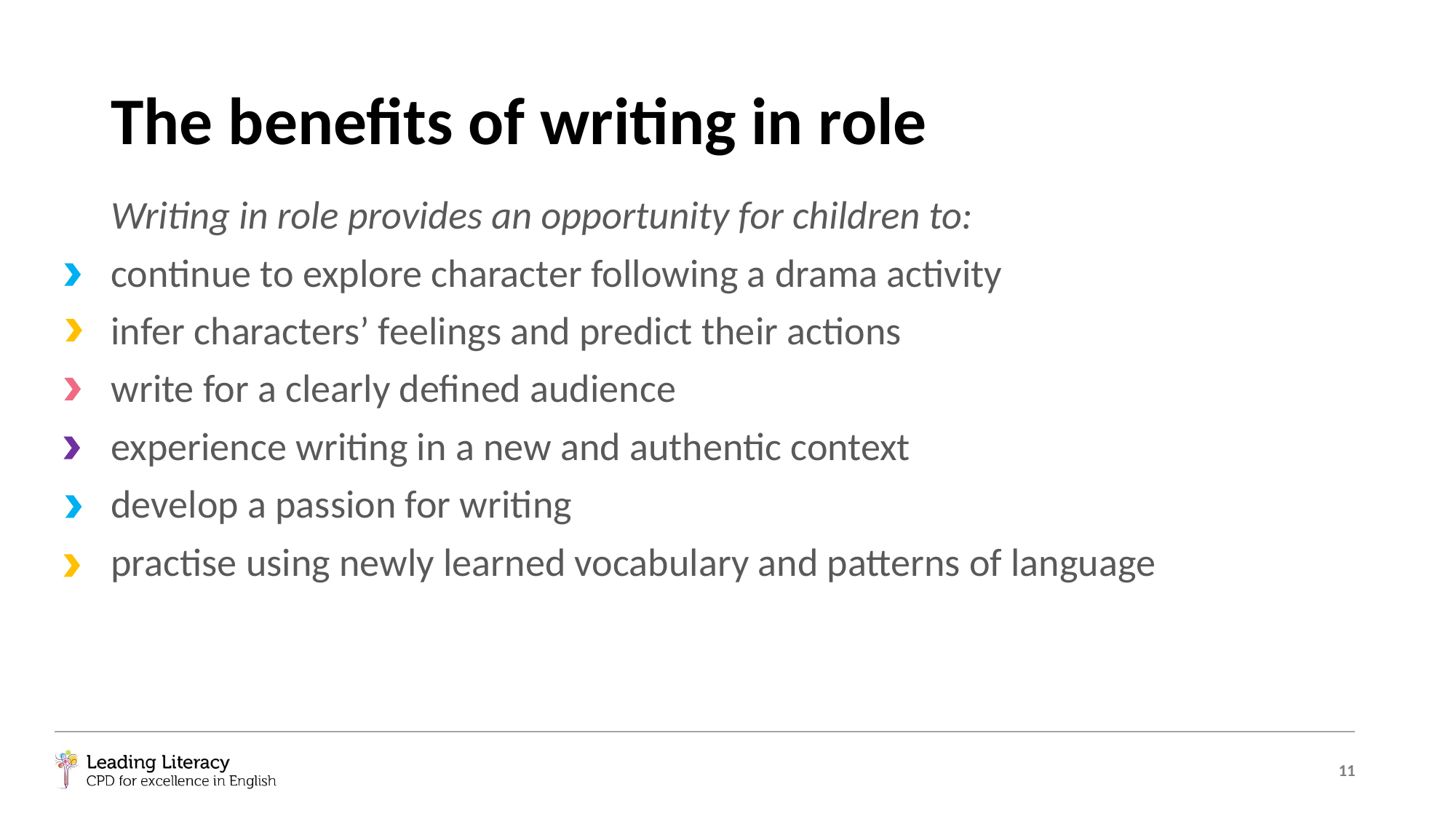

# The benefits of writing in role
Writing in role provides an opportunity for children to:
continue to explore character following a drama activity
infer characters’ feelings and predict their actions
write for a clearly defined audience
experience writing in a new and authentic context
develop a passion for writing
practise using newly learned vocabulary and patterns of language